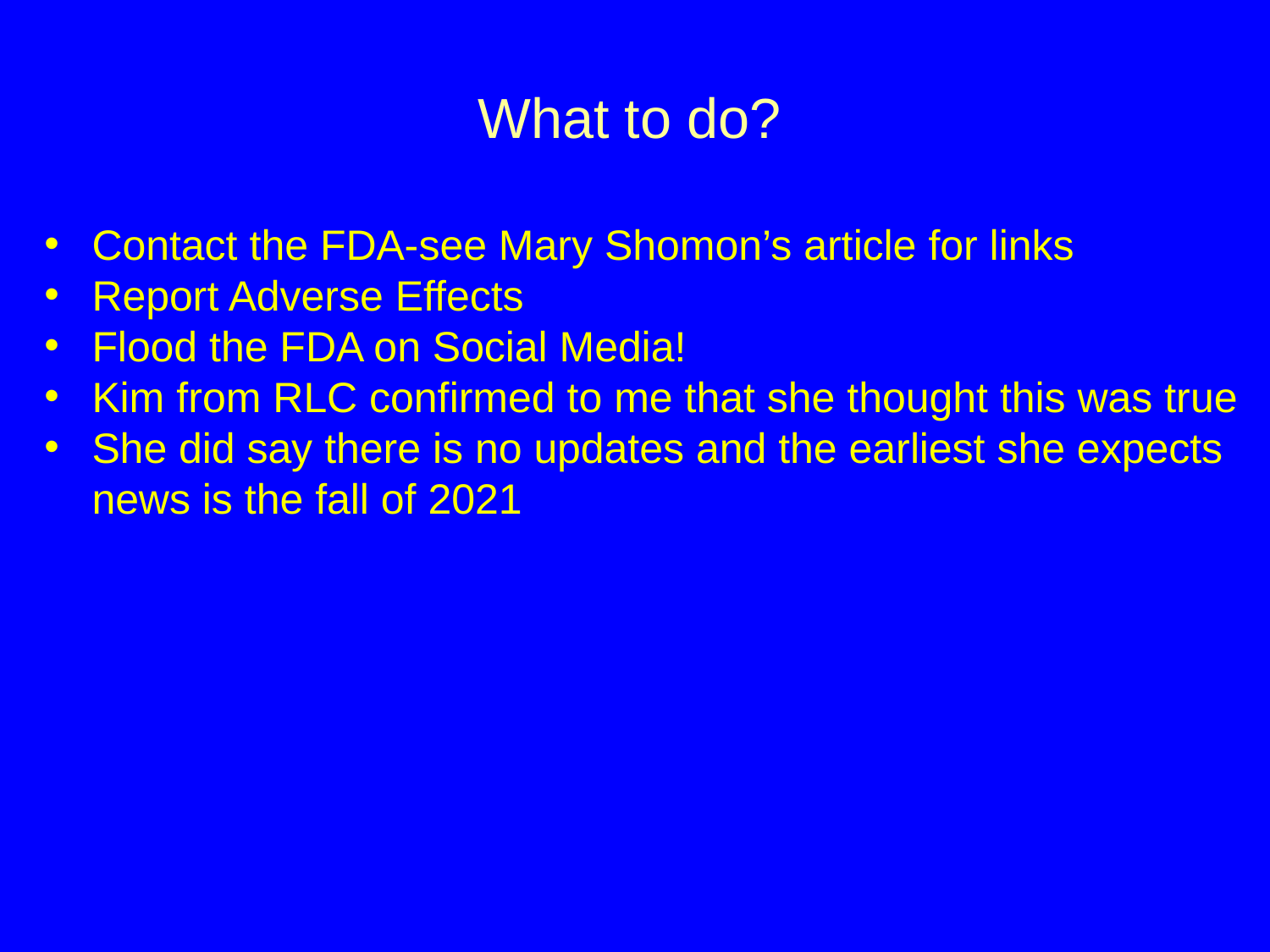

# What to do?
Contact the FDA-see Mary Shomon’s article for links
Report Adverse Effects
Flood the FDA on Social Media!
Kim from RLC confirmed to me that she thought this was true
She did say there is no updates and the earliest she expects news is the fall of 2021